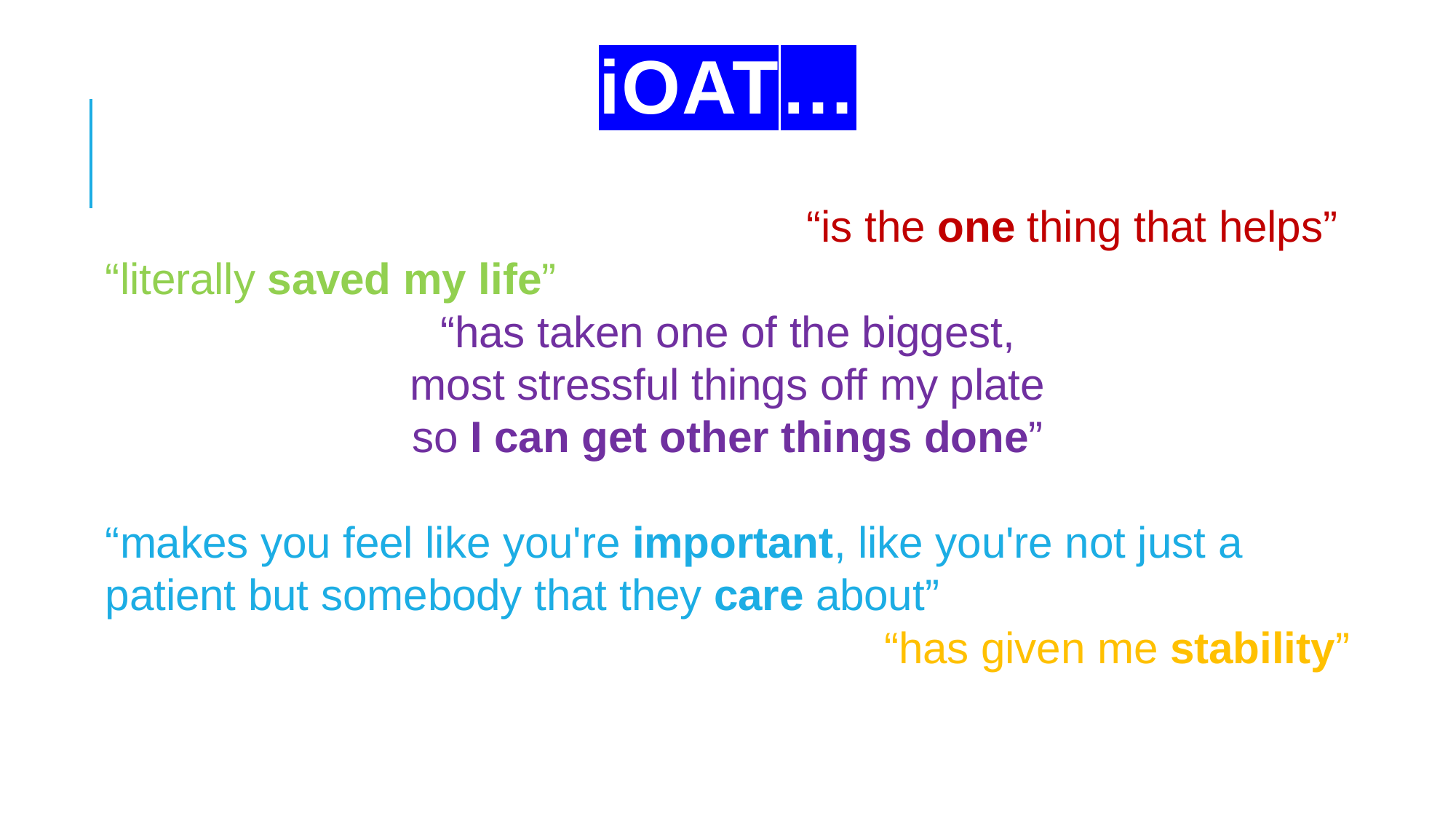

# iOAT…

“is the one thing that helps”
“literally saved my life”
“has taken one of the biggest,
 most stressful things off my plate
so I can get other things done”

“makes you feel like you're important, like you're not just a
patient but somebody that they care about”
“has given me stability”